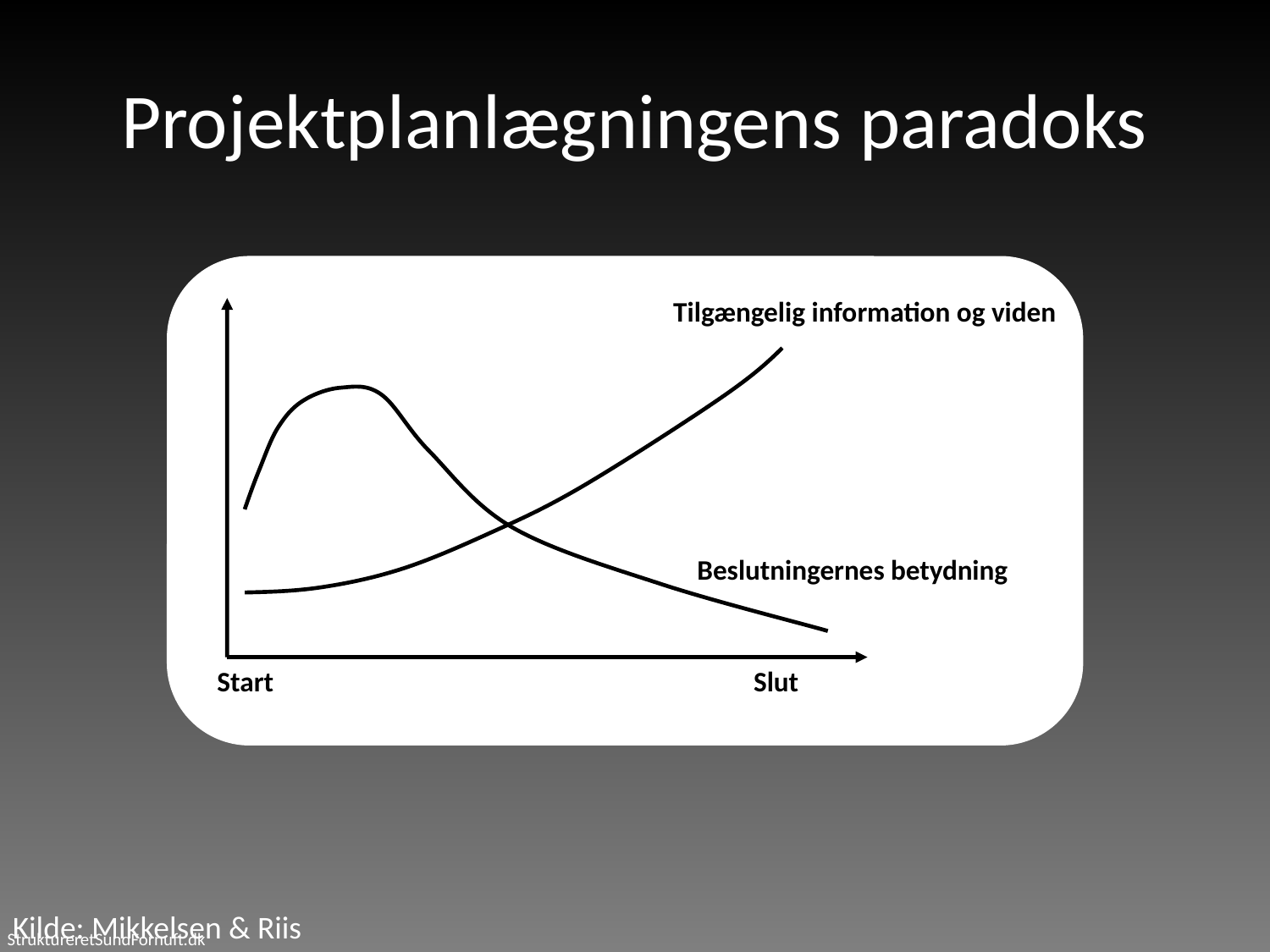

# Projektplanlægningens paradoks

Tilgængelig information og viden

Beslutningernes betydning
Start

Slut
Kilde: Mikkelsen & Riis